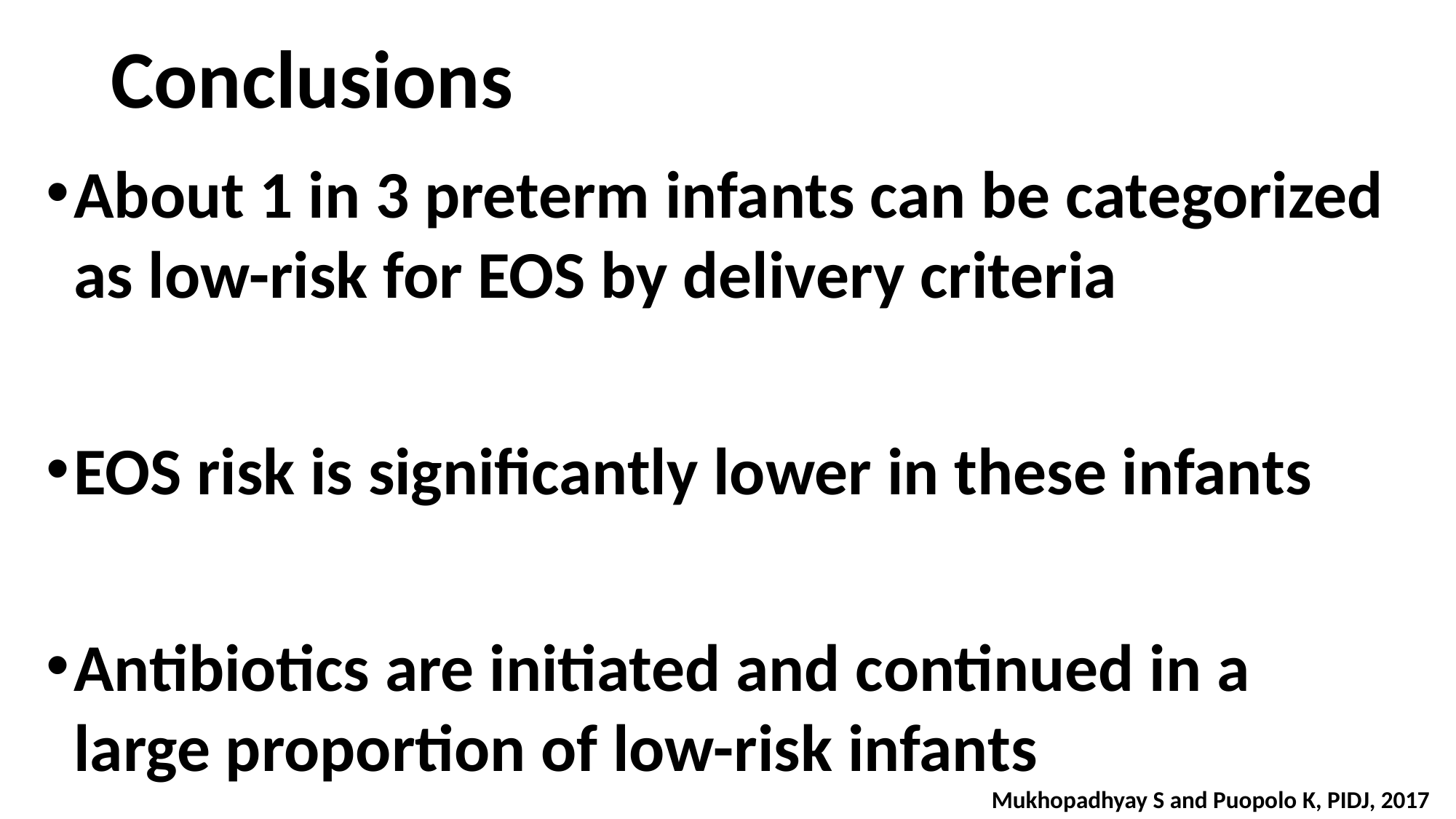

# Conclusions
About 1 in 3 preterm infants can be categorized as low-risk for EOS by delivery criteria

EOS risk is significantly lower in these infants

Antibiotics are initiated and continued in a large proportion of low-risk infants
Mukhopadhyay S and Puopolo K, PIDJ, 2017